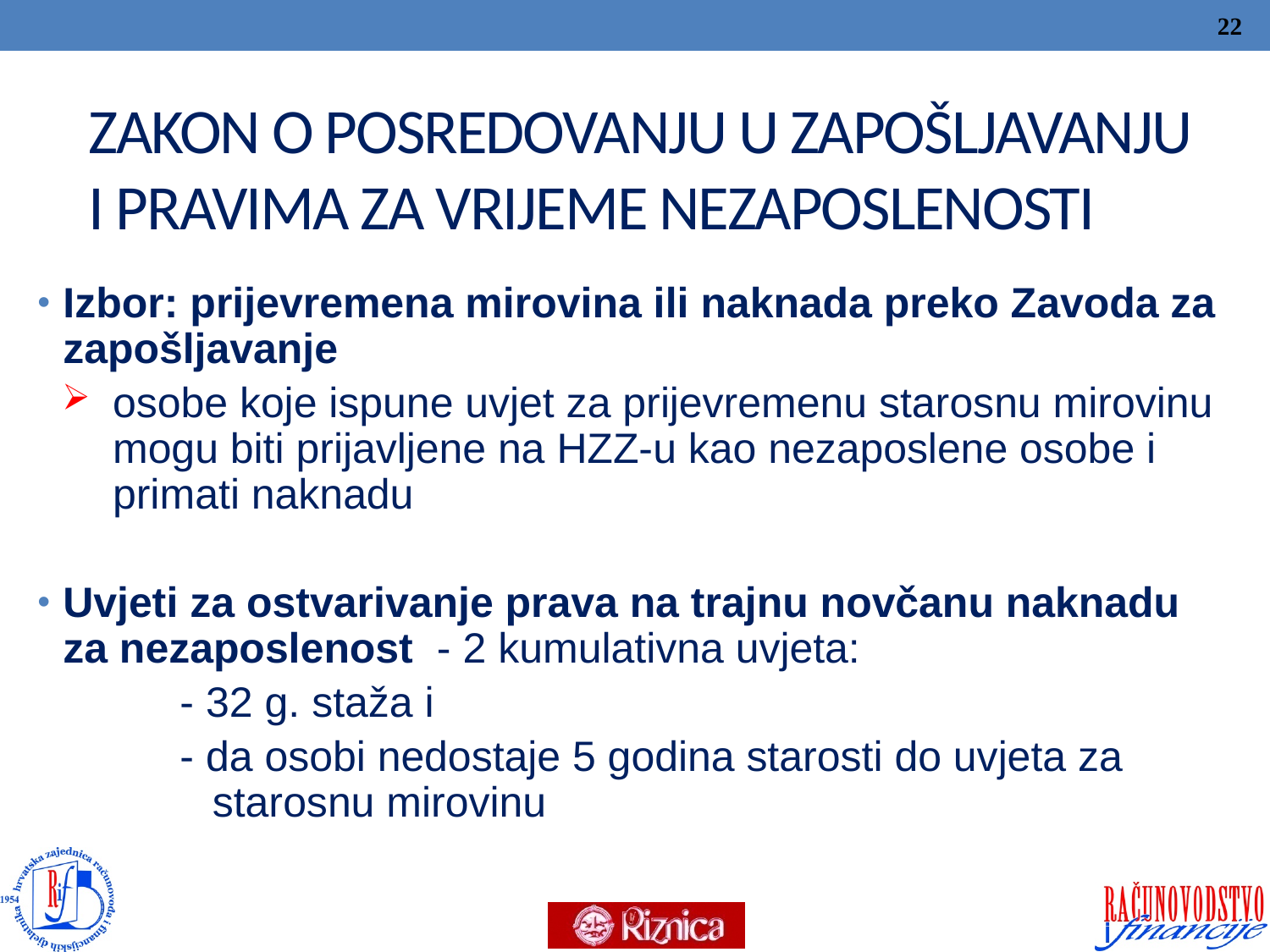

22
# ZAKON O POSREDOVANJU U ZAPOŠLJAVANJU I PRAVIMA ZA VRIJEME NEZAPOSLENOSTI
Izbor: prijevremena mirovina ili naknada preko Zavoda za zapošljavanje
osobe koje ispune uvjet za prijevremenu starosnu mirovinu mogu biti prijavljene na HZZ-u kao nezaposlene osobe i primati naknadu

Uvjeti za ostvarivanje prava na trajnu novčanu naknadu za nezaposlenost  - 2 kumulativna uvjeta:
            - 32 g. staža i
            - da osobi nedostaje 5 godina starosti do uvjeta za starosnu mirovinu